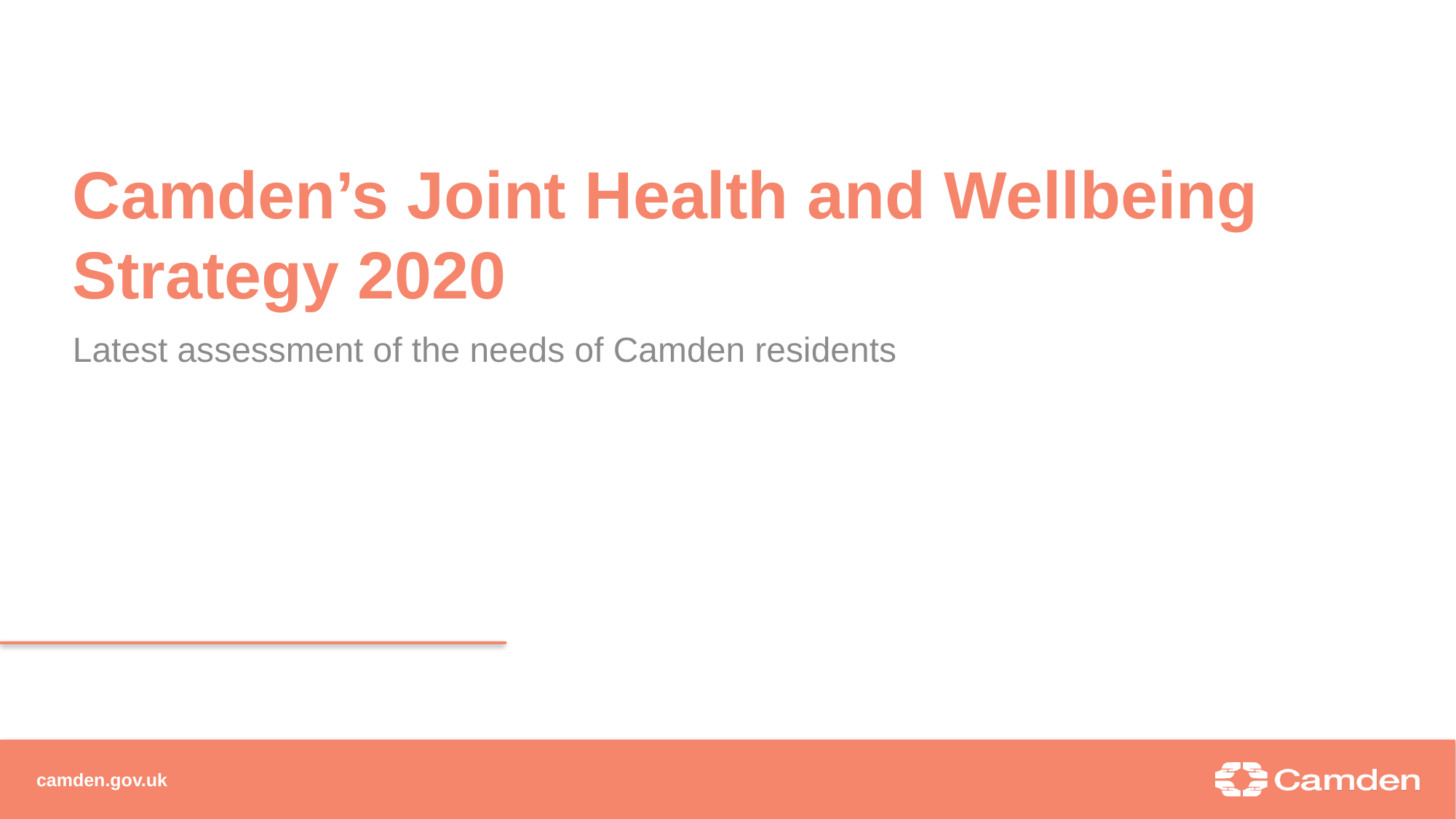

# Camden’s Joint Health and Wellbeing Strategy 2020
Latest assessment of the needs of Camden residents